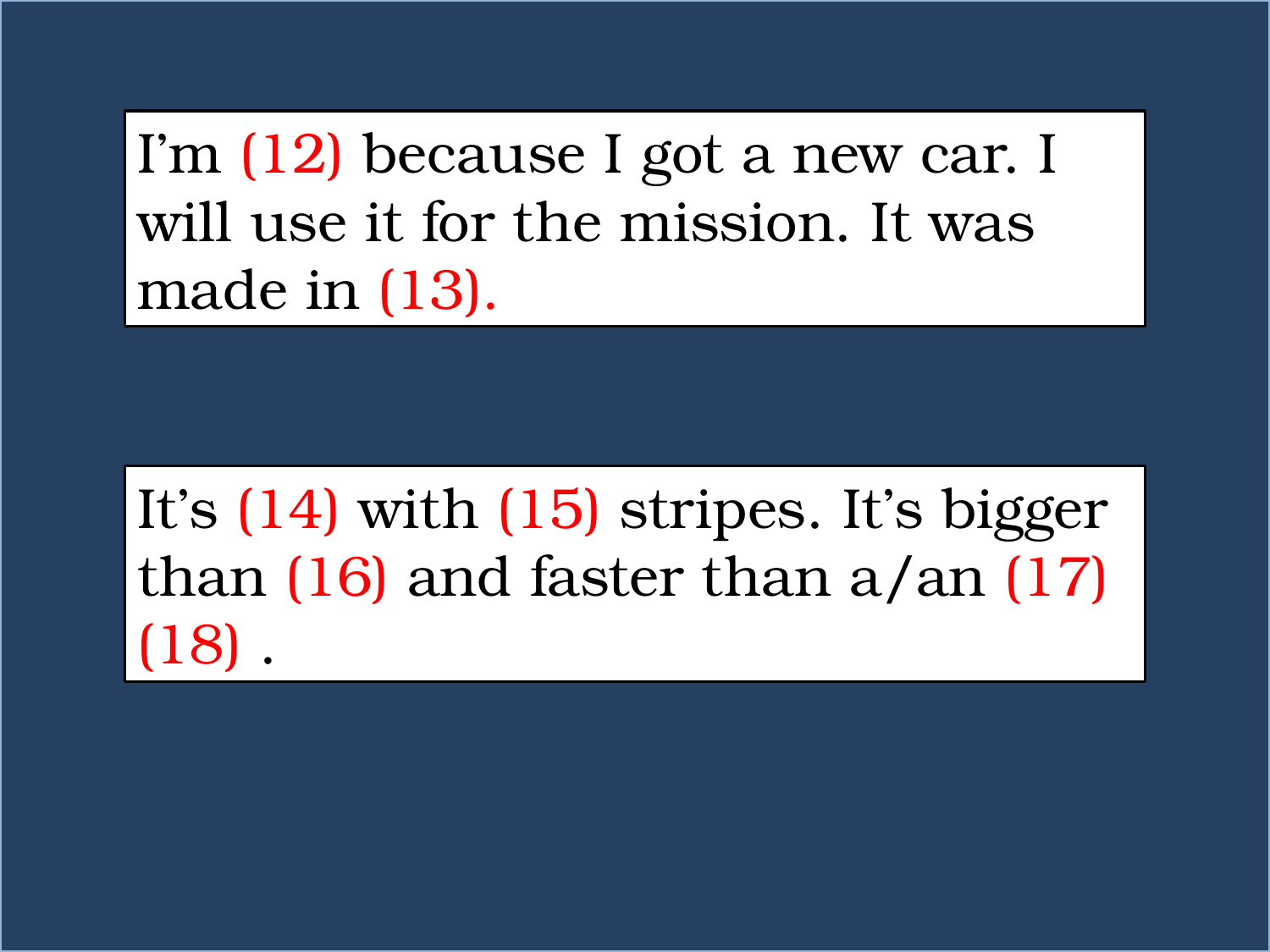

I’m (12) because I got a new car. I will use it for the mission. It was made in (13).
It’s (14) with (15) stripes. It’s bigger than (16) and faster than a/an (17) (18) .